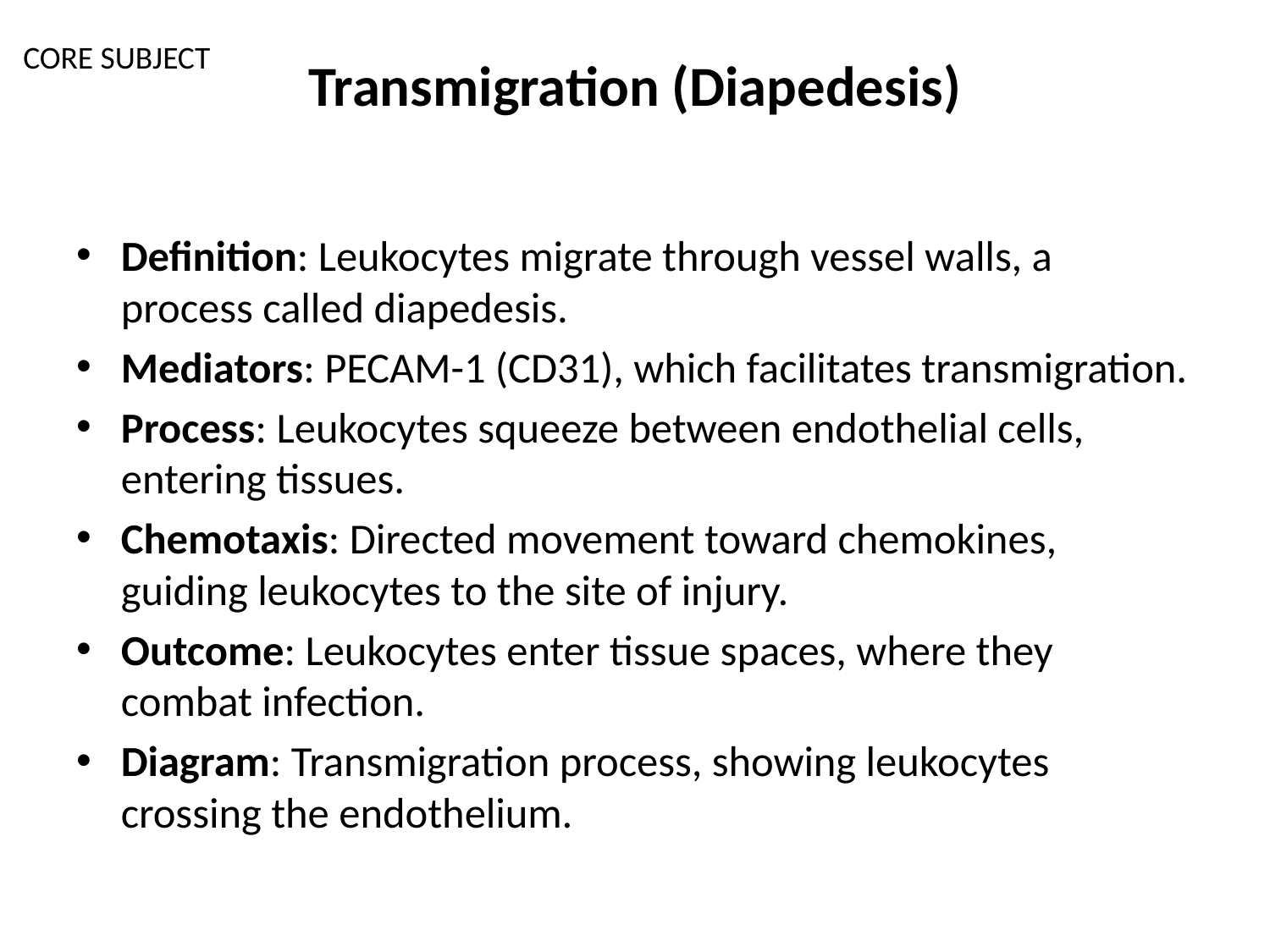

CORE SUBJECT
# Transmigration (Diapedesis)
Definition: Leukocytes migrate through vessel walls, a process called diapedesis.
Mediators: PECAM-1 (CD31), which facilitates transmigration.
Process: Leukocytes squeeze between endothelial cells, entering tissues.
Chemotaxis: Directed movement toward chemokines, guiding leukocytes to the site of injury.
Outcome: Leukocytes enter tissue spaces, where they combat infection.
Diagram: Transmigration process, showing leukocytes crossing the endothelium.